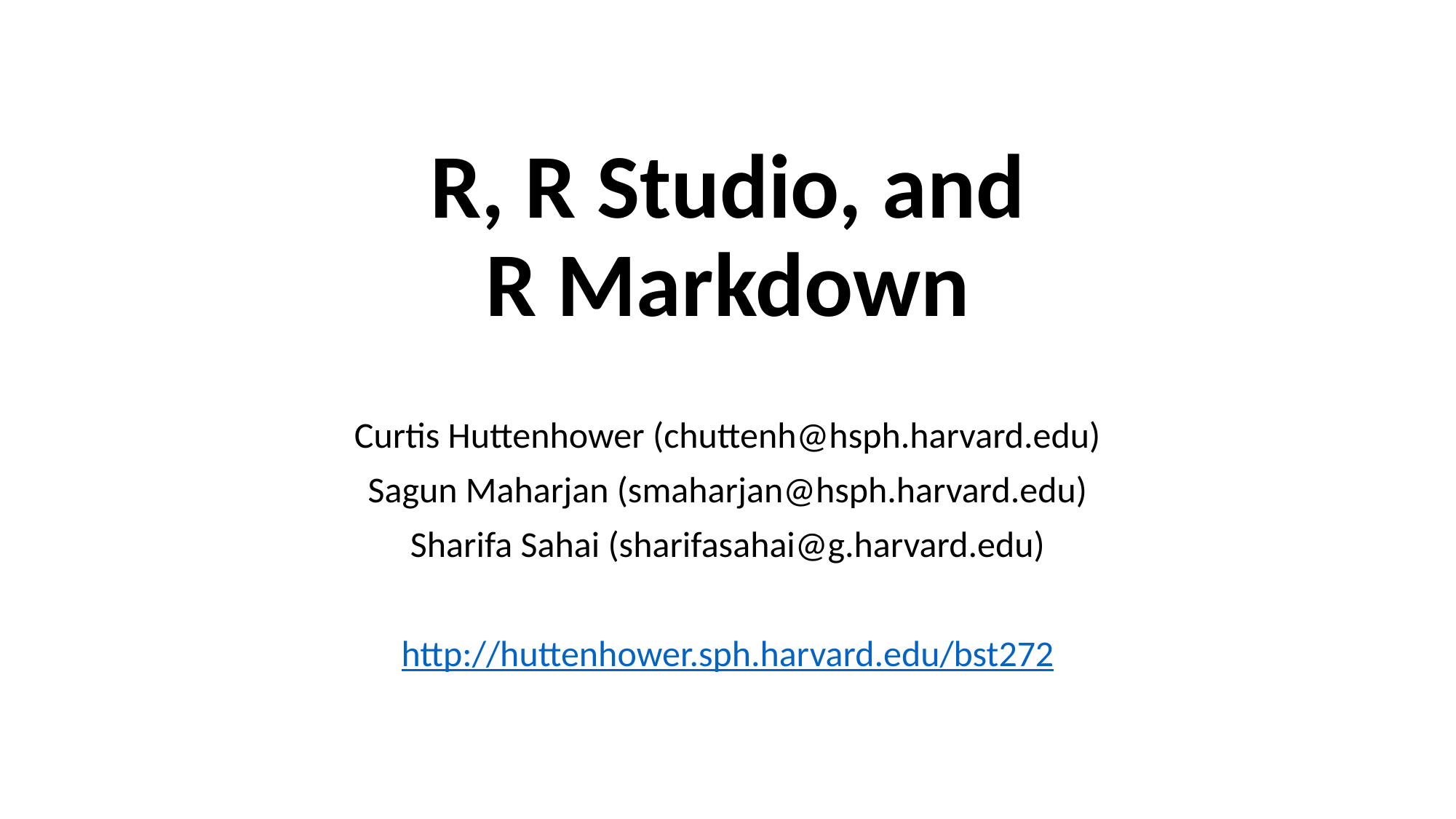

# R, R Studio, and R Markdown

Curtis Huttenhower (chuttenh@hsph.harvard.edu)
Sagun Maharjan (smaharjan@hsph.harvard.edu)
Sharifa Sahai (sharifasahai@g.harvard.edu)

http://huttenhower.sph.harvard.edu/bst272